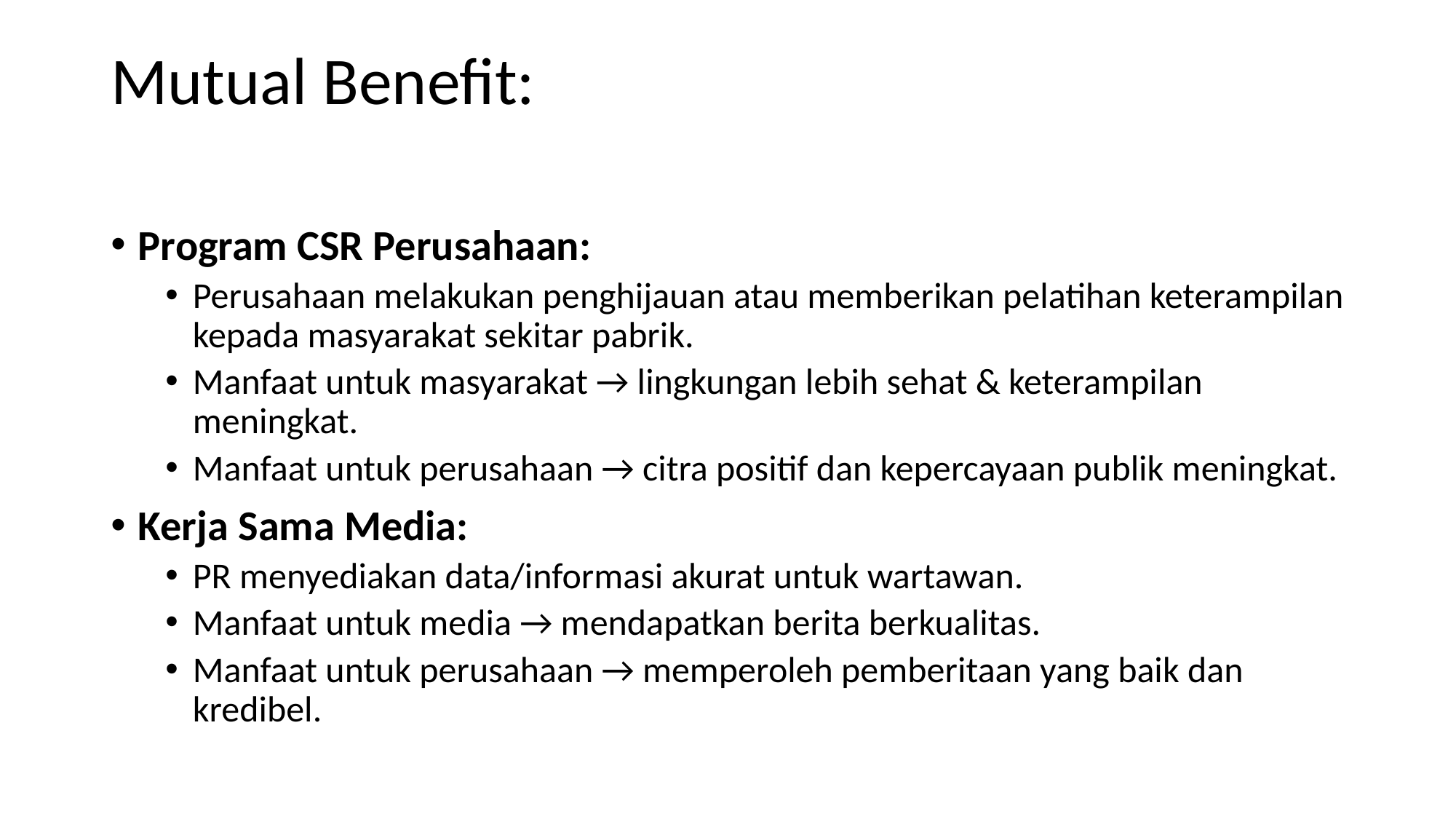

# Mutual Benefit:
Program CSR Perusahaan:
Perusahaan melakukan penghijauan atau memberikan pelatihan keterampilan kepada masyarakat sekitar pabrik.
Manfaat untuk masyarakat → lingkungan lebih sehat & keterampilan meningkat.
Manfaat untuk perusahaan → citra positif dan kepercayaan publik meningkat.
Kerja Sama Media:
PR menyediakan data/informasi akurat untuk wartawan.
Manfaat untuk media → mendapatkan berita berkualitas.
Manfaat untuk perusahaan → memperoleh pemberitaan yang baik dan kredibel.